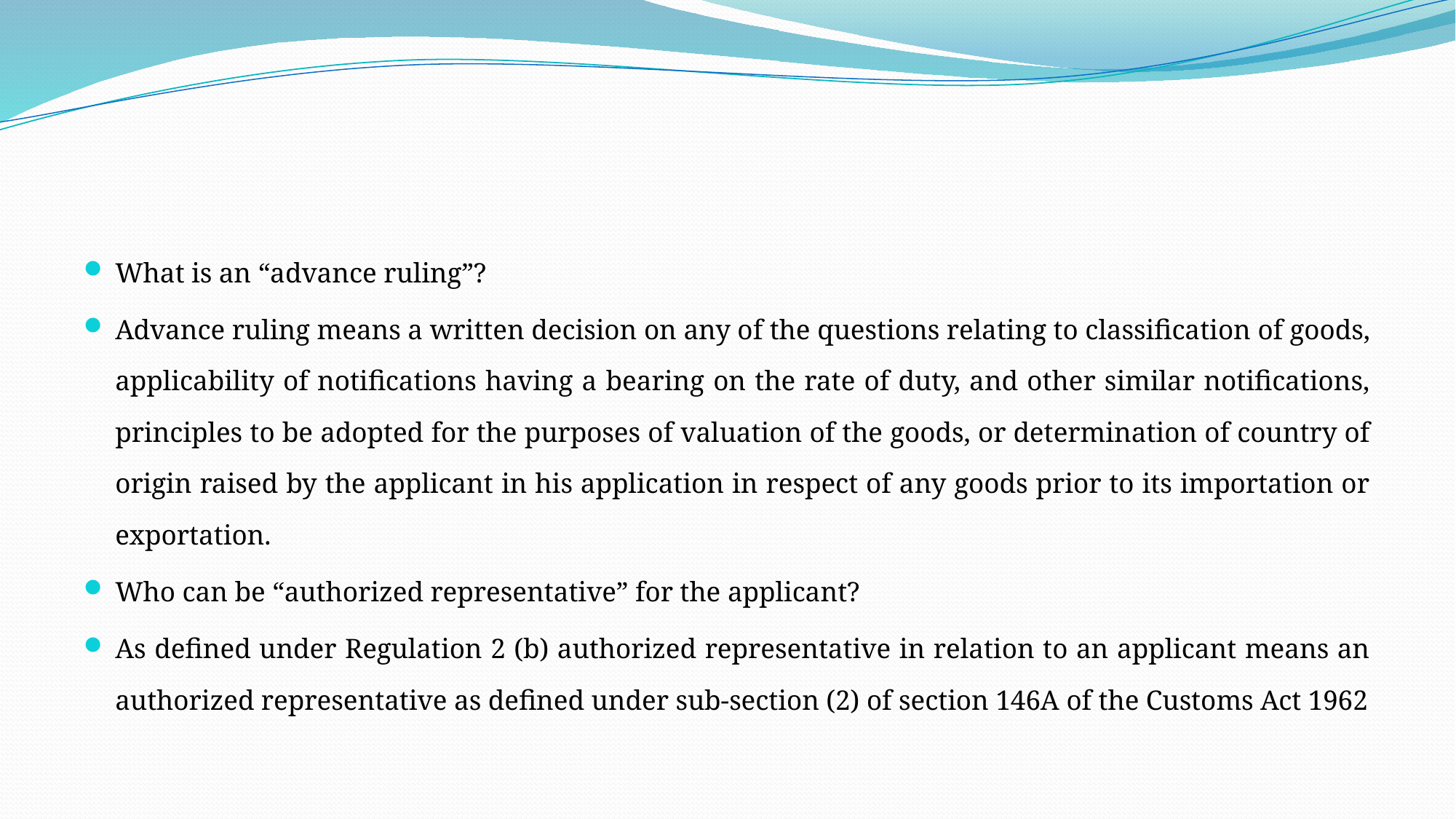

#
What is an “advance ruling”?
Advance ruling means a written decision on any of the questions relating to classification of goods, applicability of notifications having a bearing on the rate of duty, and other similar notifications, principles to be adopted for the purposes of valuation of the goods, or determination of country of origin raised by the applicant in his application in respect of any goods prior to its importation or exportation.
Who can be “authorized representative” for the applicant?
As defined under Regulation 2 (b) authorized representative in relation to an applicant means an authorized representative as defined under sub-section (2) of section 146A of the Customs Act 1962